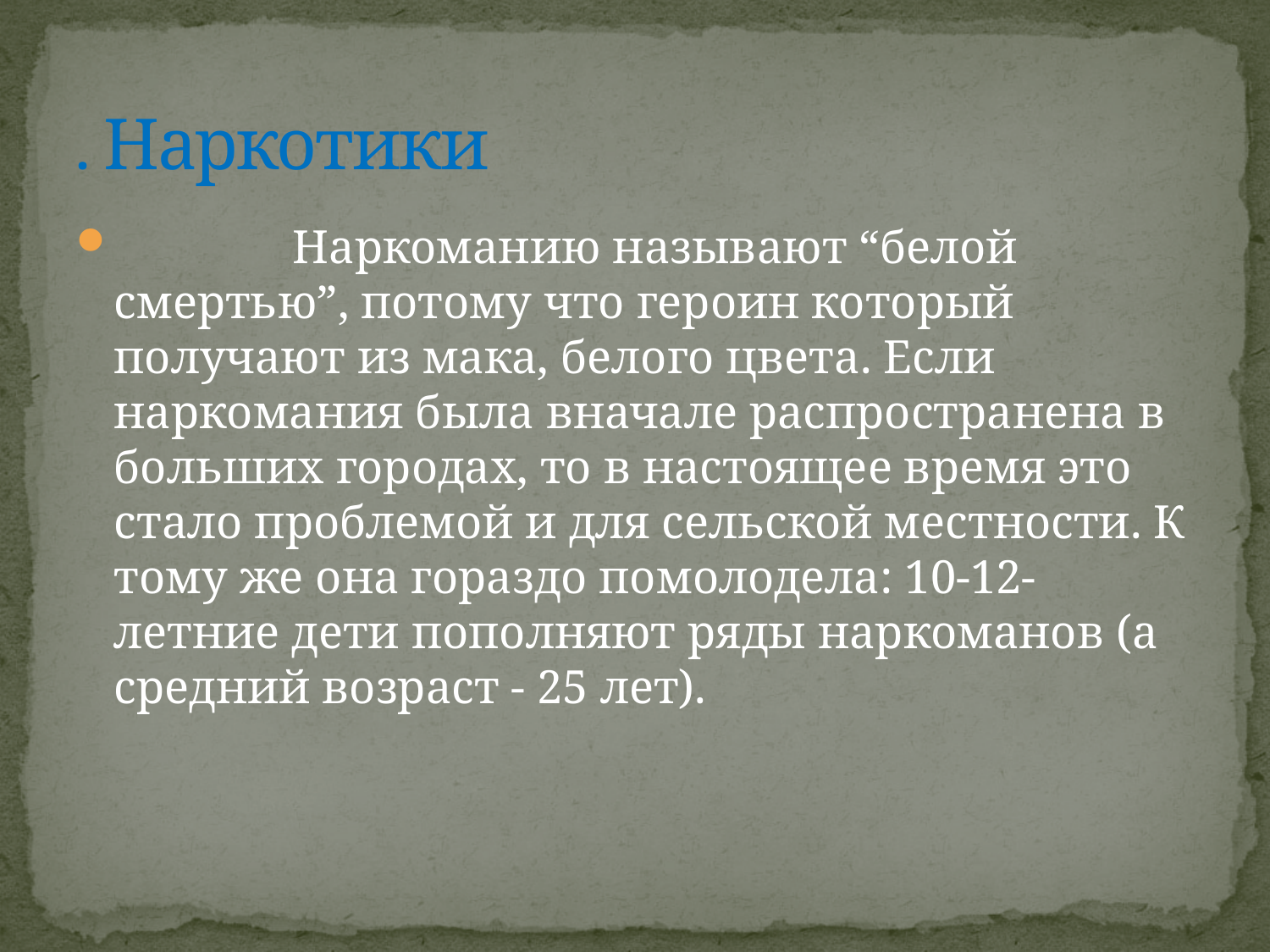

# . Наркотики
               Наркоманию называют “белой смертью”, потому что героин который получают из мака, белого цвета. Если наркомания была вначале распространена в больших городах, то в настоящее время это стало проблемой и для сельской местности. К тому же она гораздо помолодела: 10-12-летние дети пополняют ряды наркоманов (а средний возраст - 25 лет).